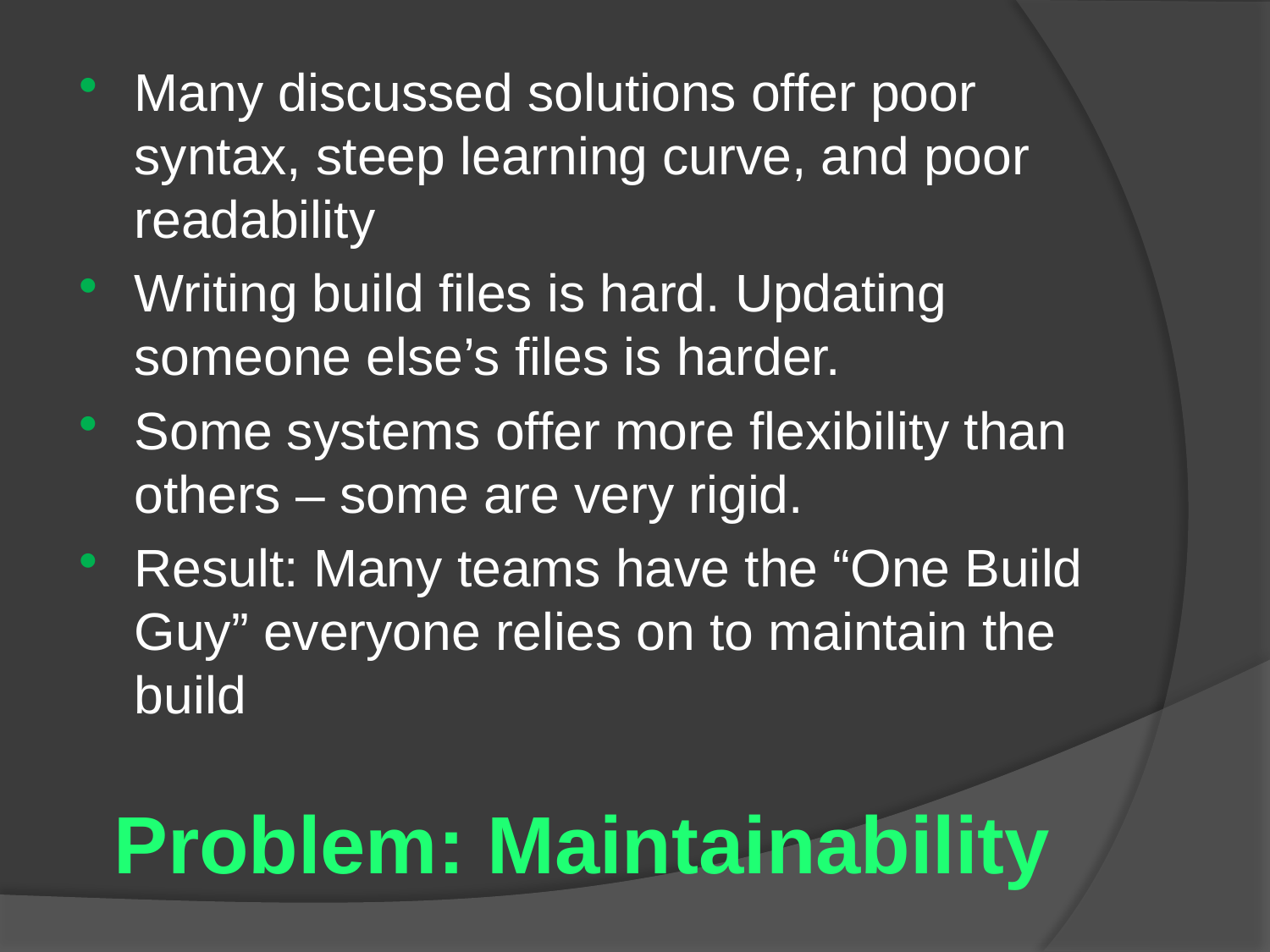

Many discussed solutions offer poor syntax, steep learning curve, and poor readability
Writing build files is hard. Updating someone else’s files is harder.
Some systems offer more flexibility than others – some are very rigid.
Result: Many teams have the “One Build Guy” everyone relies on to maintain the build
# Problem: Maintainability